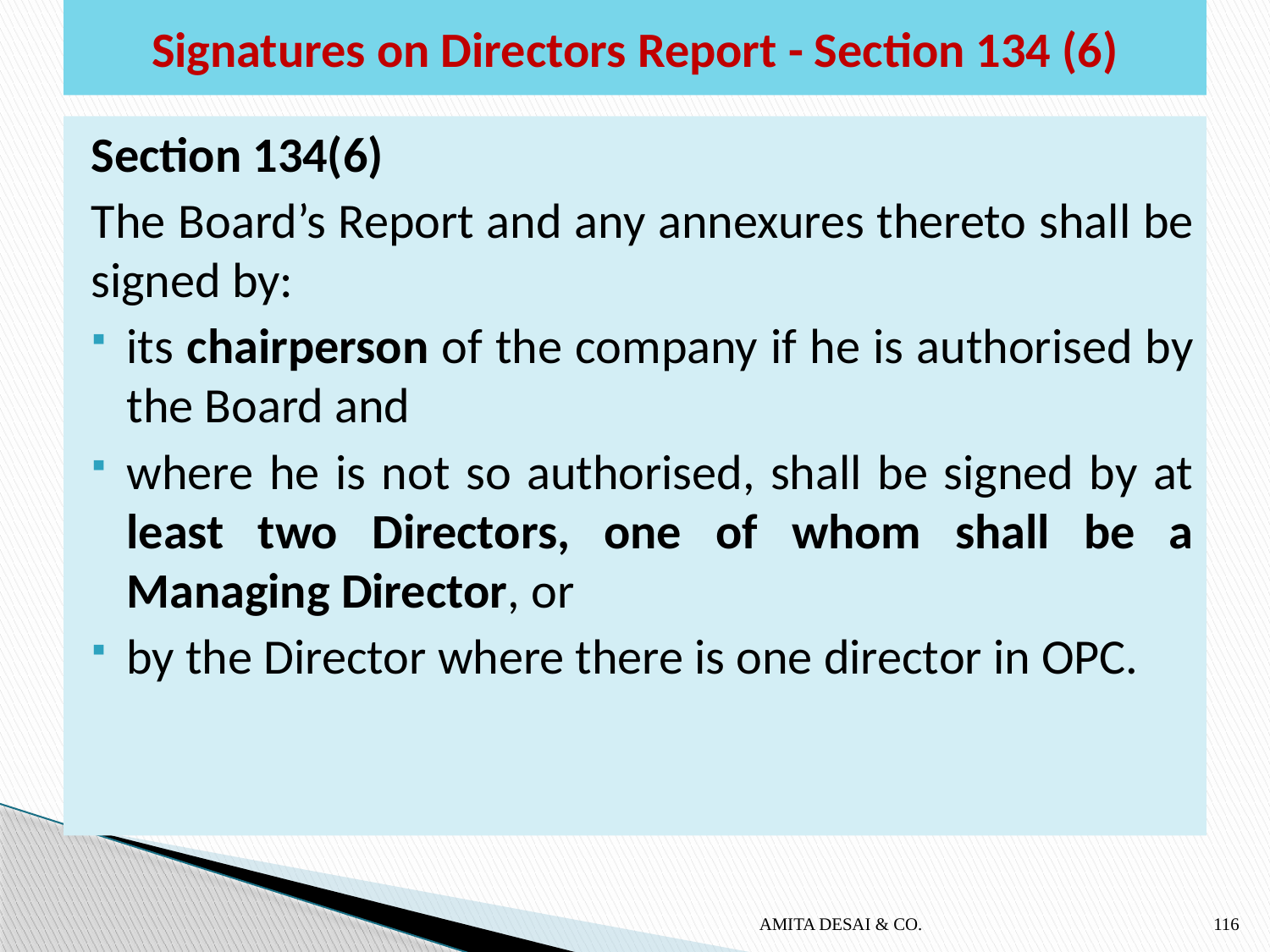

# Signatures on Directors Report - Section 134 (6)
Section 134(6)
The Board’s Report and any annexures thereto shall be signed by:
its chairperson of the company if he is authorised by the Board and
where he is not so authorised, shall be signed by at least two Directors, one of whom shall be a Managing Director, or
by the Director where there is one director in OPC.
AMITA DESAI & CO.
116